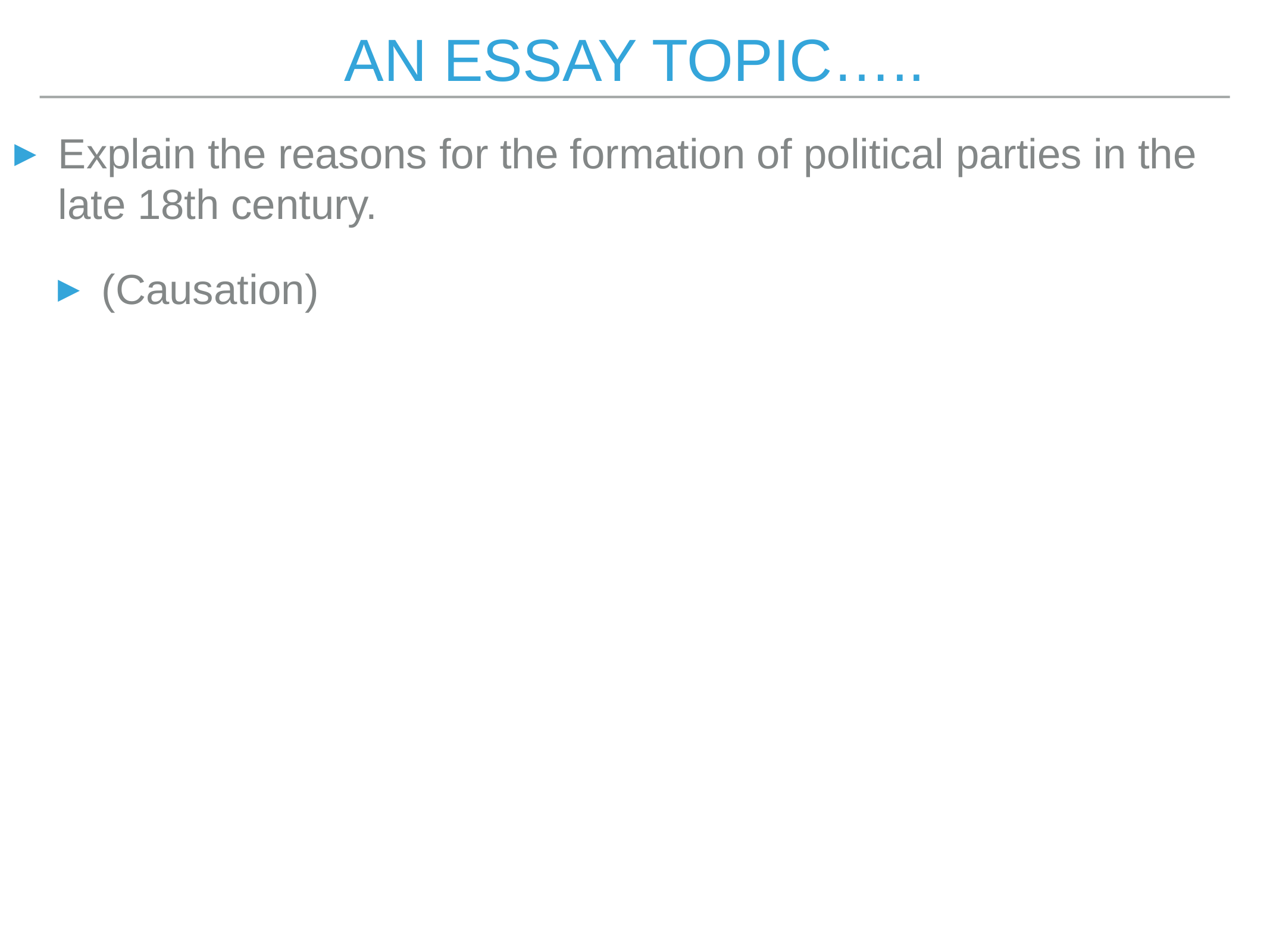

# An Essay Topic…..
Explain the reasons for the formation of political parties in the late 18th century.
(Causation)